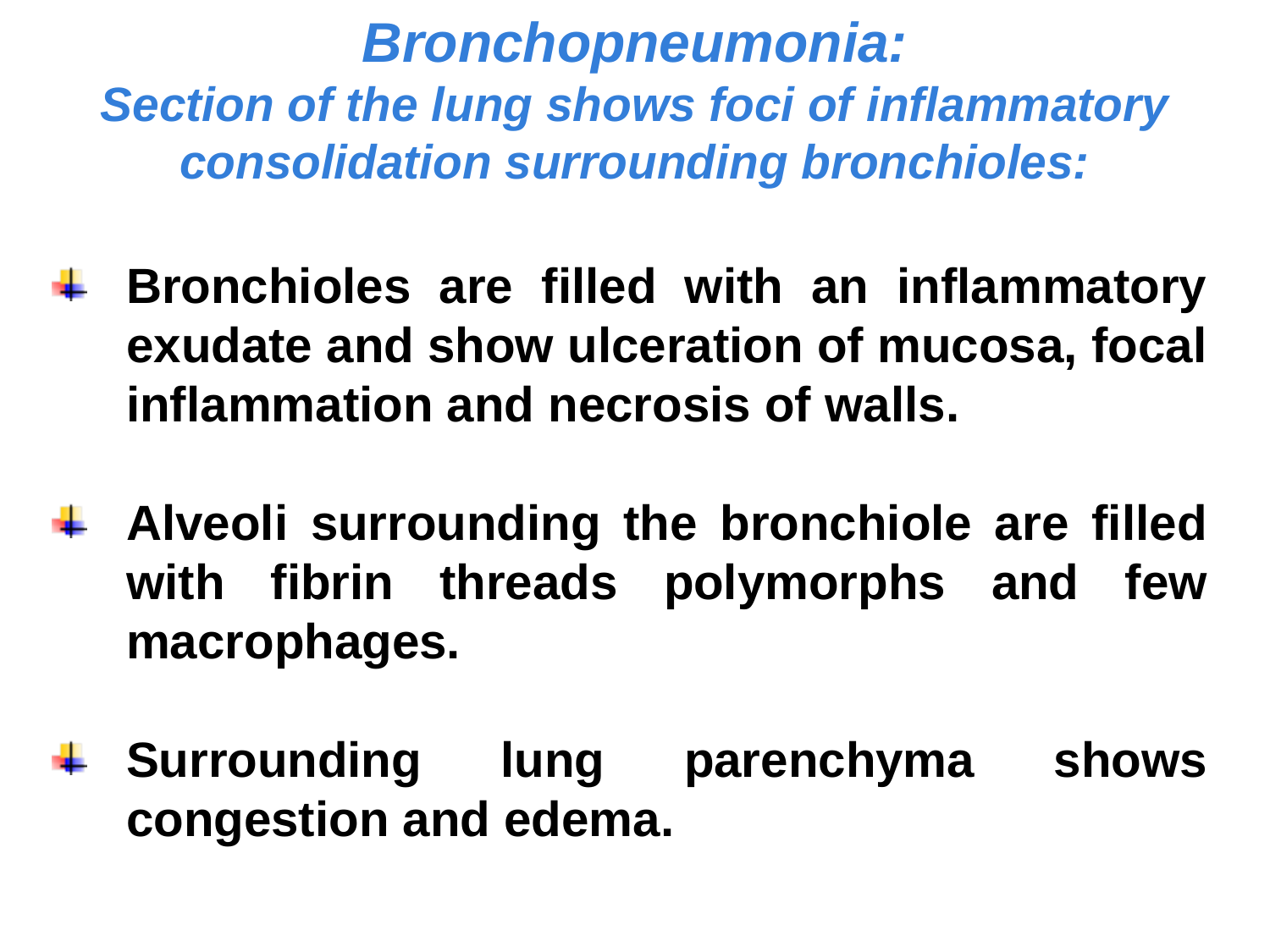

# Bronchopneumonia: Section of the lung shows foci of inflammatory consolidation surrounding bronchioles:
Bronchioles are filled with an inflammatory exudate and show ulceration of mucosa, focal inflammation and necrosis of walls.

Alveoli surrounding the bronchiole are filled with fibrin threads polymorphs and few macrophages.

Surrounding lung parenchyma shows congestion and edema.